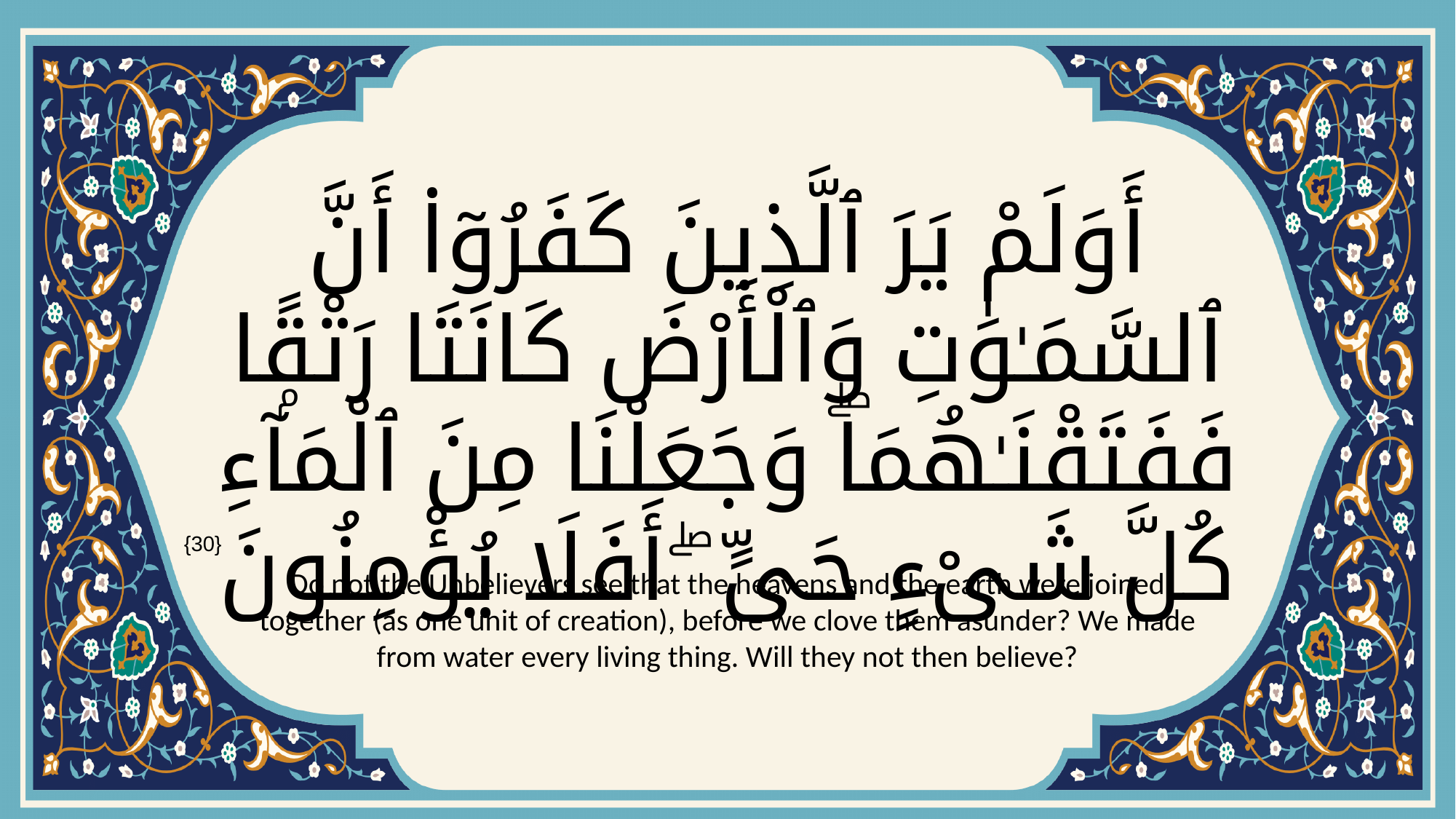

# أَوَلَمْ يَرَ ٱلَّذِينَ كَفَرُوٓا۟ أَنَّ ٱلسَّمَـٰوَٰتِ وَٱلْأَرْضَ كَانَتَا رَتْقًۭا فَفَتَقْنَـٰهُمَاۖ وَجَعَلْنَا مِنَ ٱلْمَآءِ كُلَّ شَىْءٍ حَىٍّ ۖ أَفَلَا يُؤْمِنُونَ
{30}
Do not the Unbelievers see that the heavens and the earth were joined together (as one unit of creation), before we clove them asunder? We made from water every living thing. Will they not then believe?